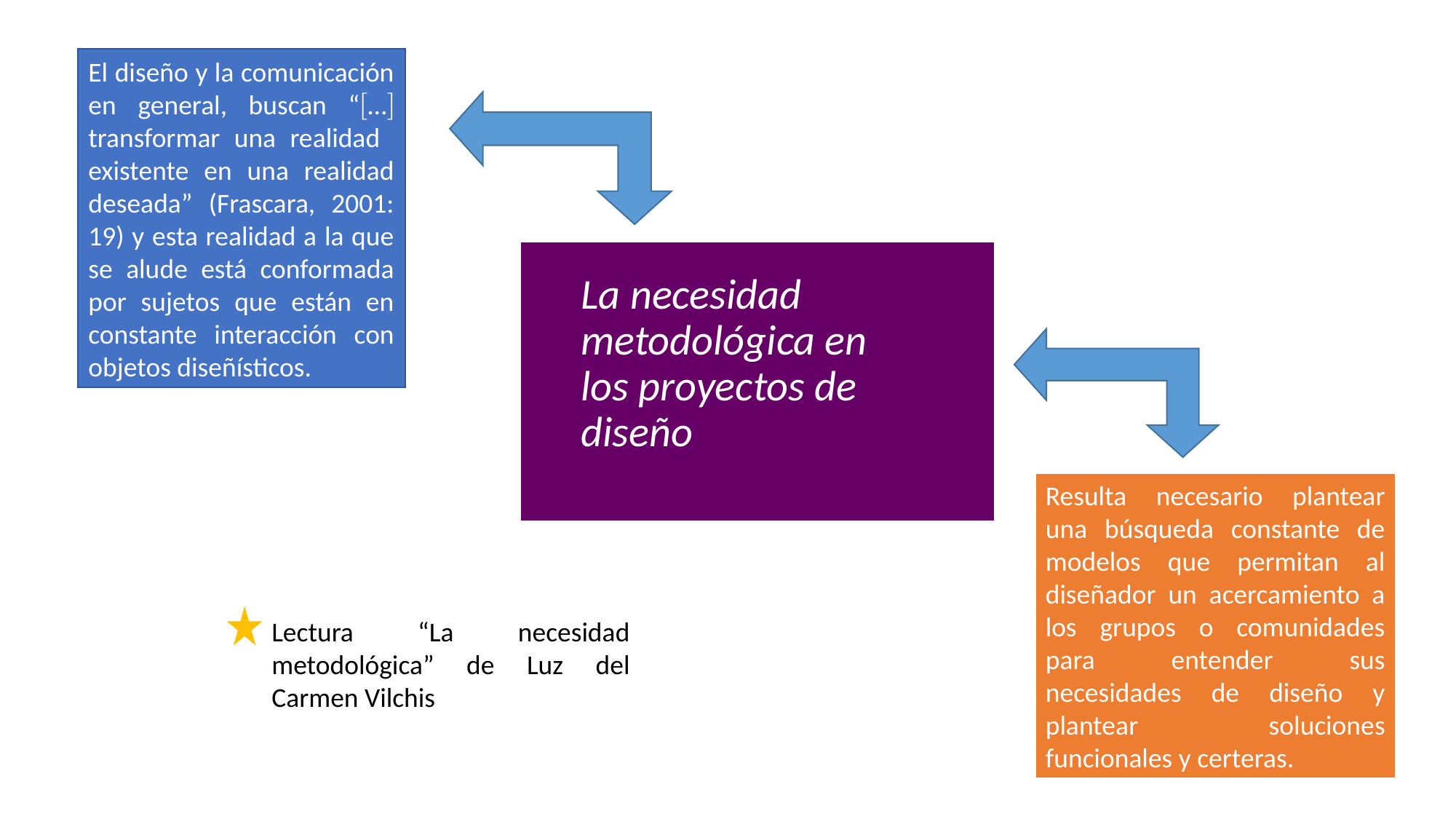

El diseño y la comunicación en general, buscan “[…] transformar una realidad  existente en una realidad deseada” (Frascara, 2001: 19) y esta realidad a la que se alude está conformada por sujetos que están en constante interacción con objetos diseñísticos.

La necesidad metodológica en los proyectos de diseño

Resulta necesario plantear una búsqueda constante de modelos que permitan al diseñador un acercamiento a los grupos o comunidades para entender sus necesidades de diseño y plantear soluciones funcionales y certeras.

Lectura “La necesidad metodológica” de Luz del Carmen Vilchis